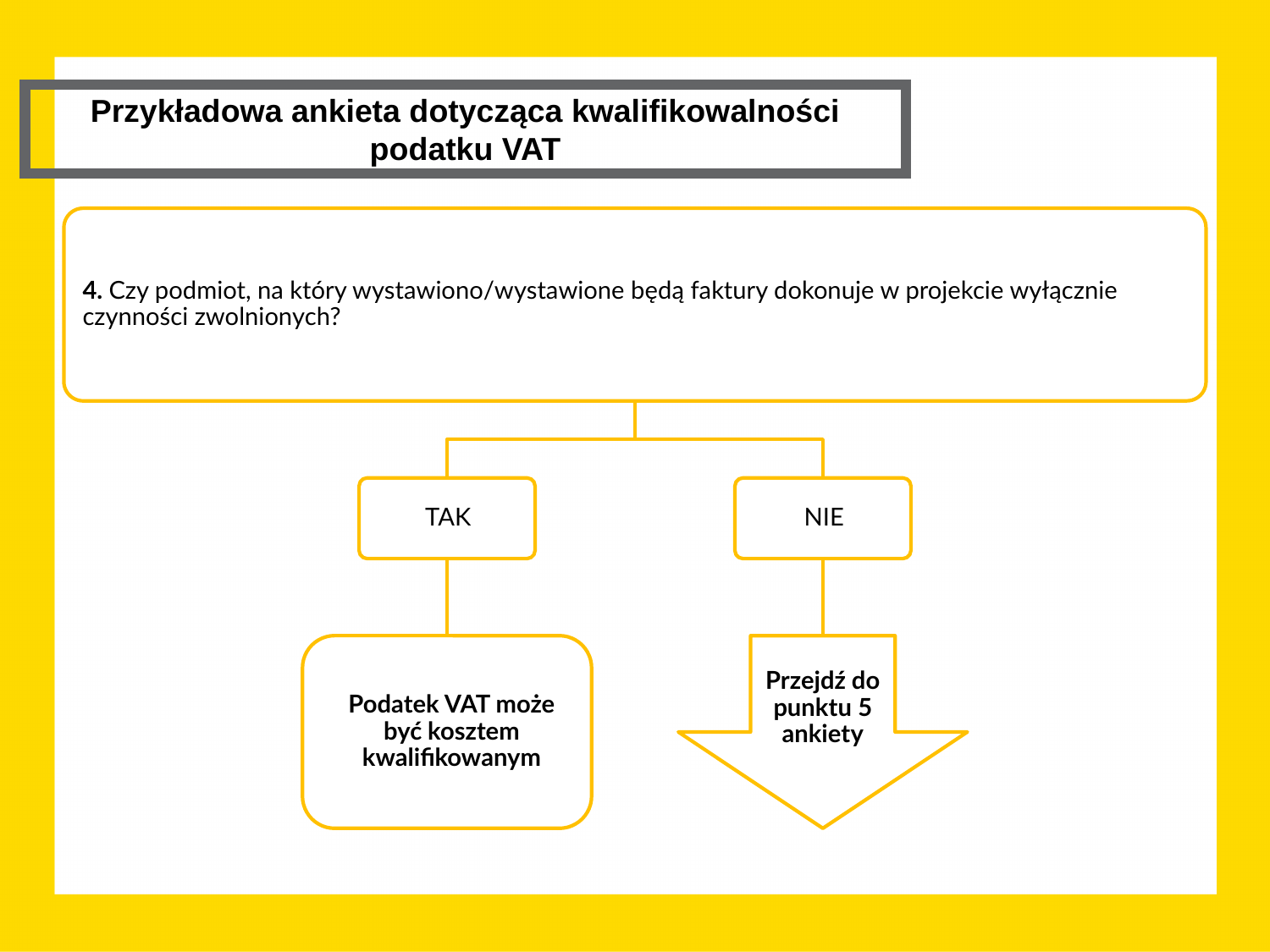

Przykładowa ankieta dotycząca kwalifikowalności podatku VAT
4. Czy podmiot, na który wystawiono/wystawione będą faktury dokonuje w projekcie wyłącznie czynności zwolnionych?
TAK
Podatek VAT może być kosztem kwalifikowanym
NIE
Przejdź do punktu 5 ankiety